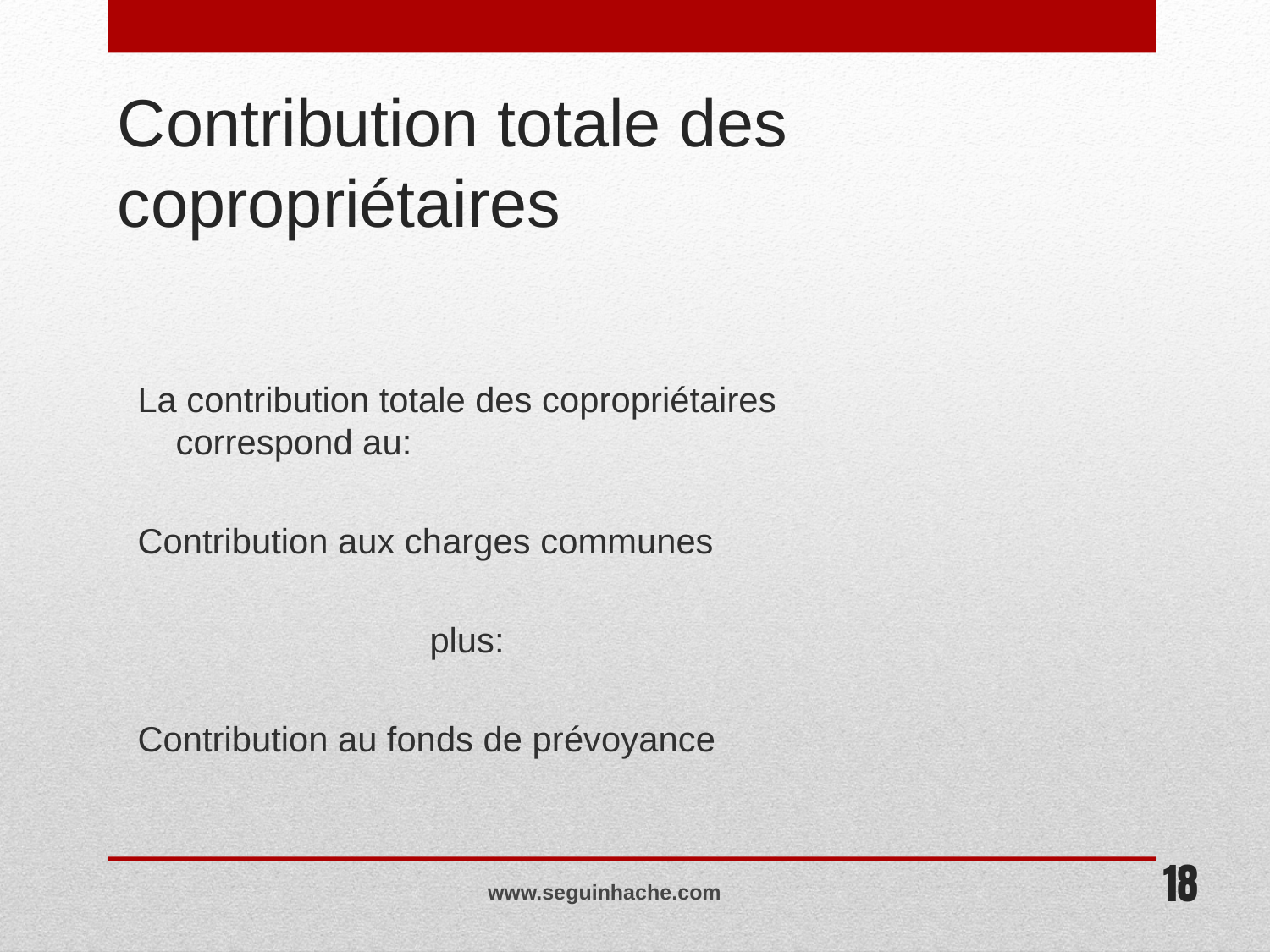

# Contribution totale des copropriétaires
La contribution totale des copropriétaires correspond au:

Contribution aux charges communes

			plus:

Contribution au fonds de prévoyance
www.seguinhache.com
18